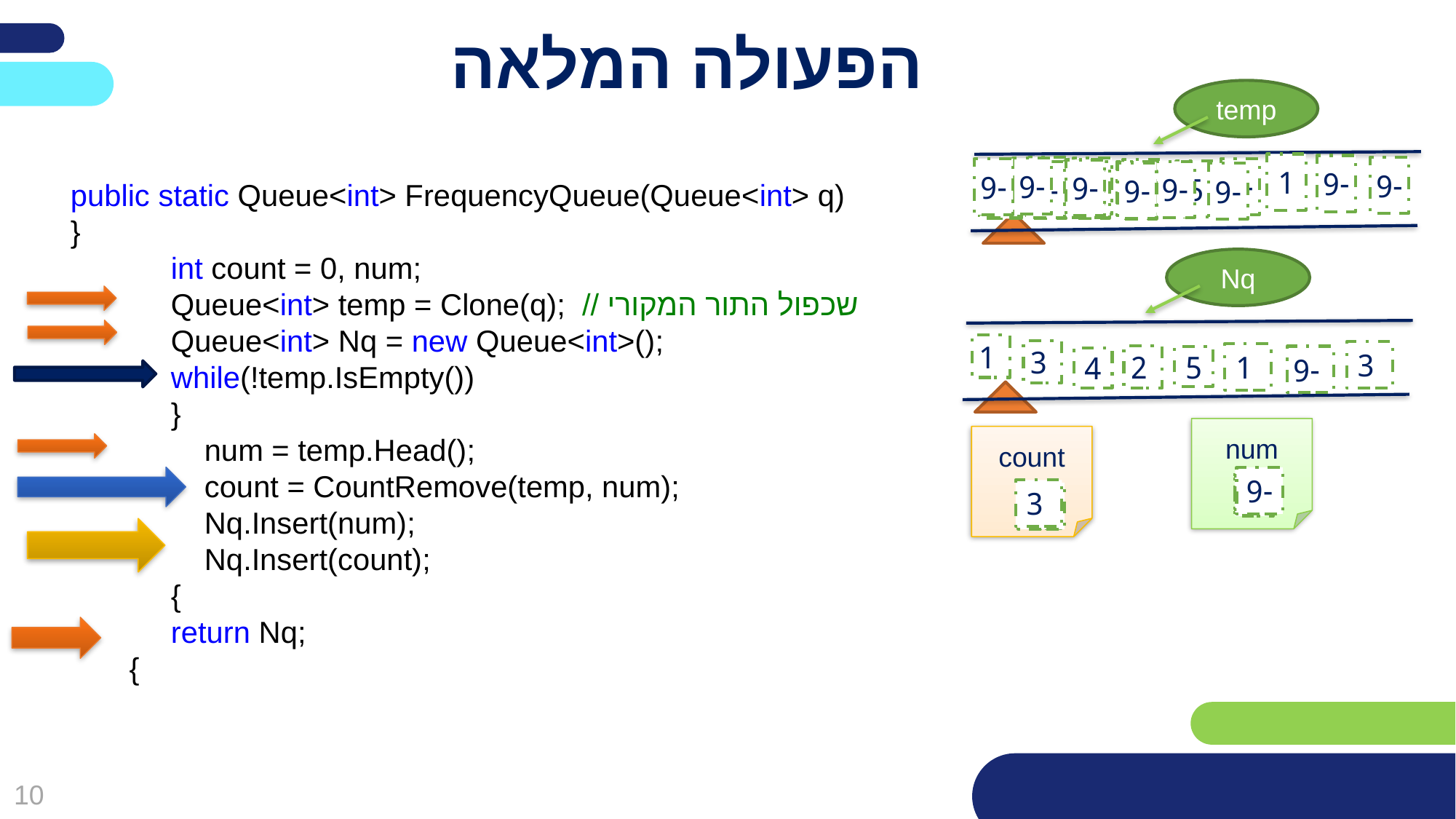

# הפעולה המלאה
temp

1
-9
-9
4
-9
1
5
1
4
4
-9
-9
5
4
-9
-9
-9
-9
-9
-9
5
-9
public static Queue<int> FrequencyQueue(Queue<int> q)
}
            int count = 0, num;
            Queue<int> temp = Clone(q);  // שכפול התור המקורי
            Queue<int> Nq = new Queue<int>();
            while(!temp.IsEmpty())
            }
                num = temp.Head();
                count = CountRemove(temp, num);
                Nq.Insert(num);
                Nq.Insert(count);
            {
            return Nq;
       {
Nq

 1
 3
 3
 1
 2
 -9
5
4

num

count

-9
4
5
1
 3
 1
 3
 2